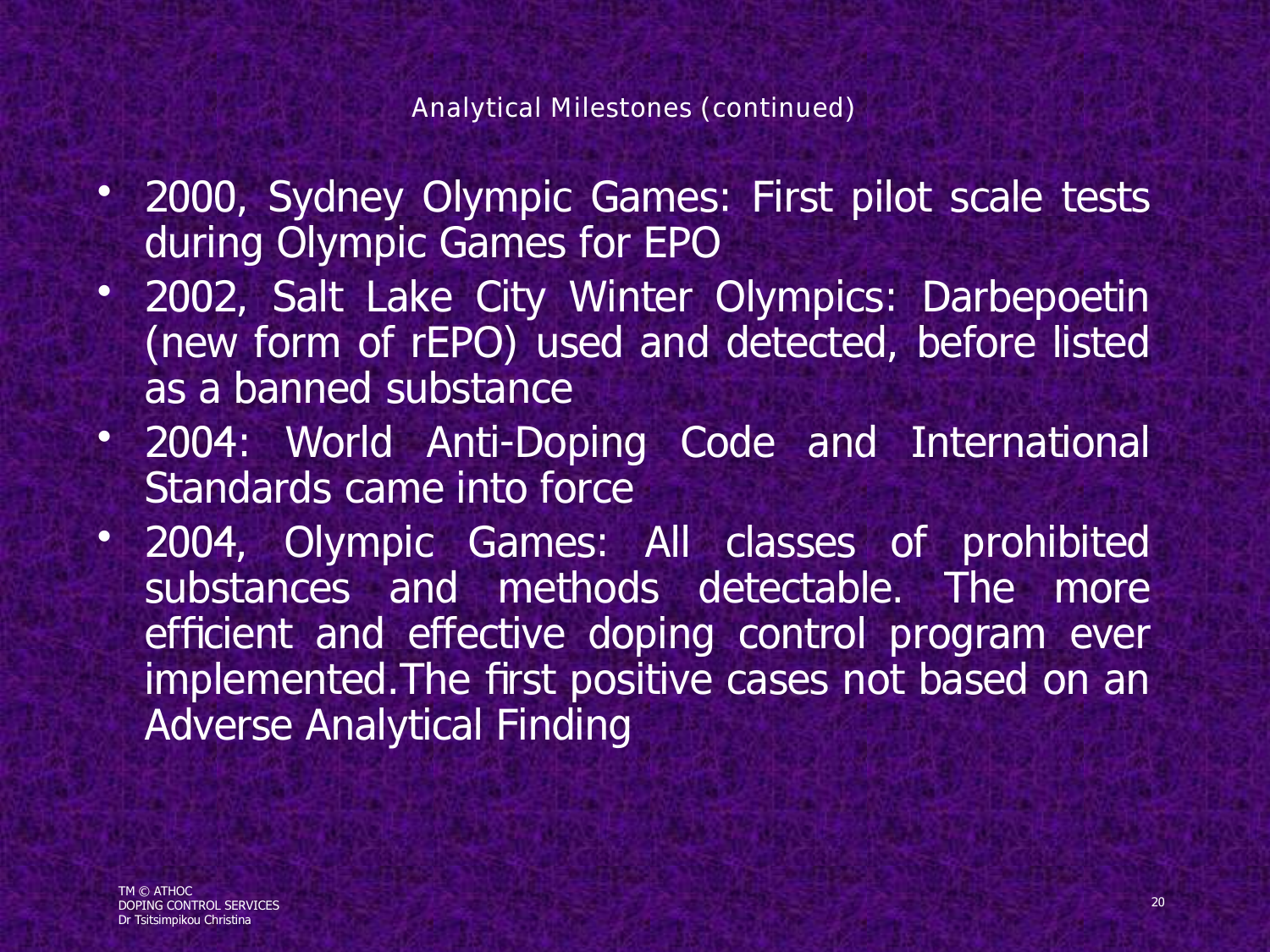

# Analytical Milestones (continued)
2000, Sydney Olympic Games: First pilot scale tests during Olympic Games for EPO
2002, Salt Lake City Winter Olympics: Darbepoetin (new form of rEPO) used and detected, before listed as a banned substance
2004: World Anti-Doping Code and International Standards came into force
2004, Olympic Games: All classes of prohibited substances and methods detectable. The more efficient and effective doping control program ever implemented.The first positive cases not based on an Adverse Analytical Finding